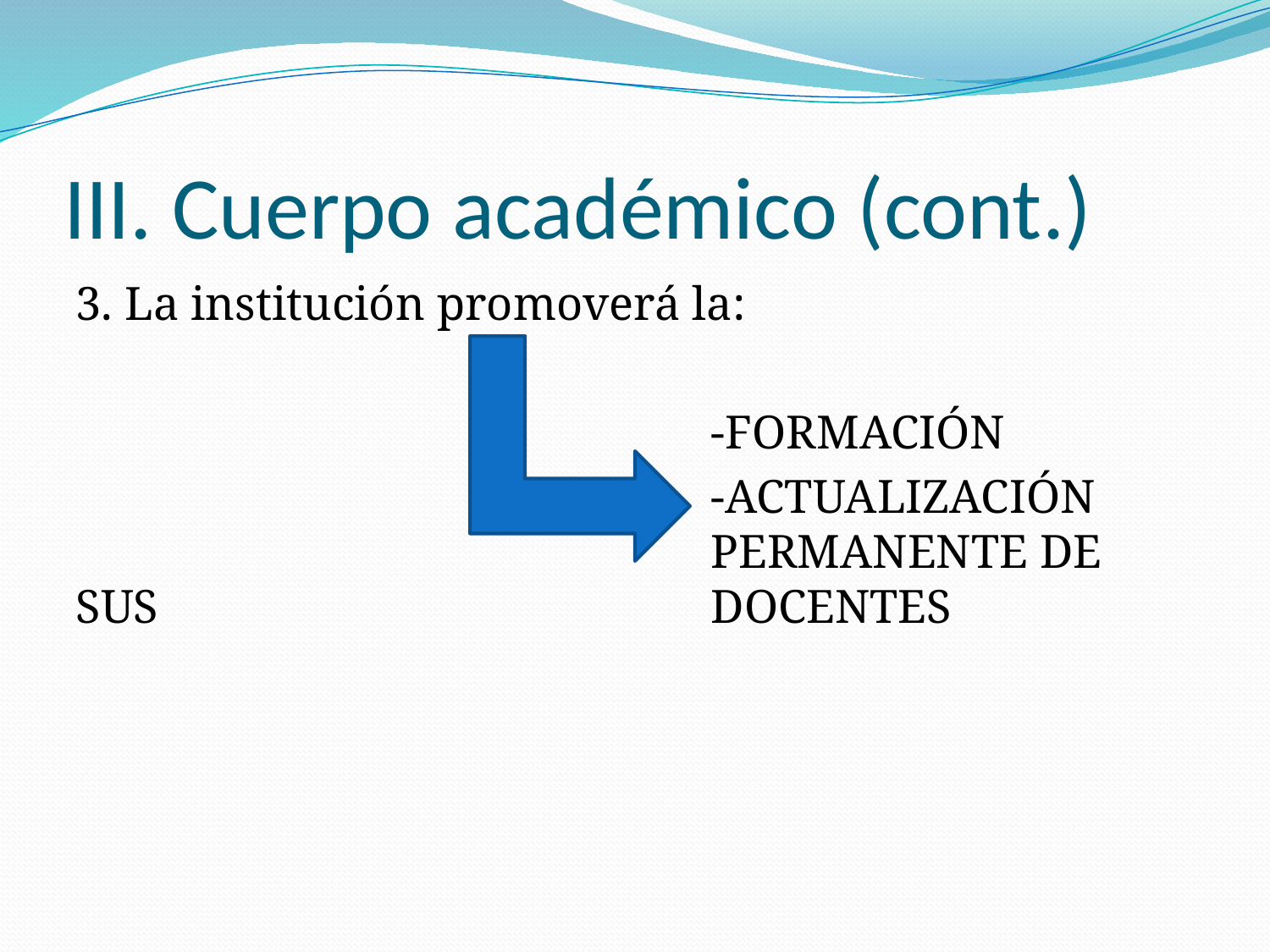

# III. Cuerpo académico (cont.)
3. La institución promoverá la:

					-FORMACIÓN
					-ACTUALIZACIÓN 					PERMANENTE DE SUS 					DOCENTES